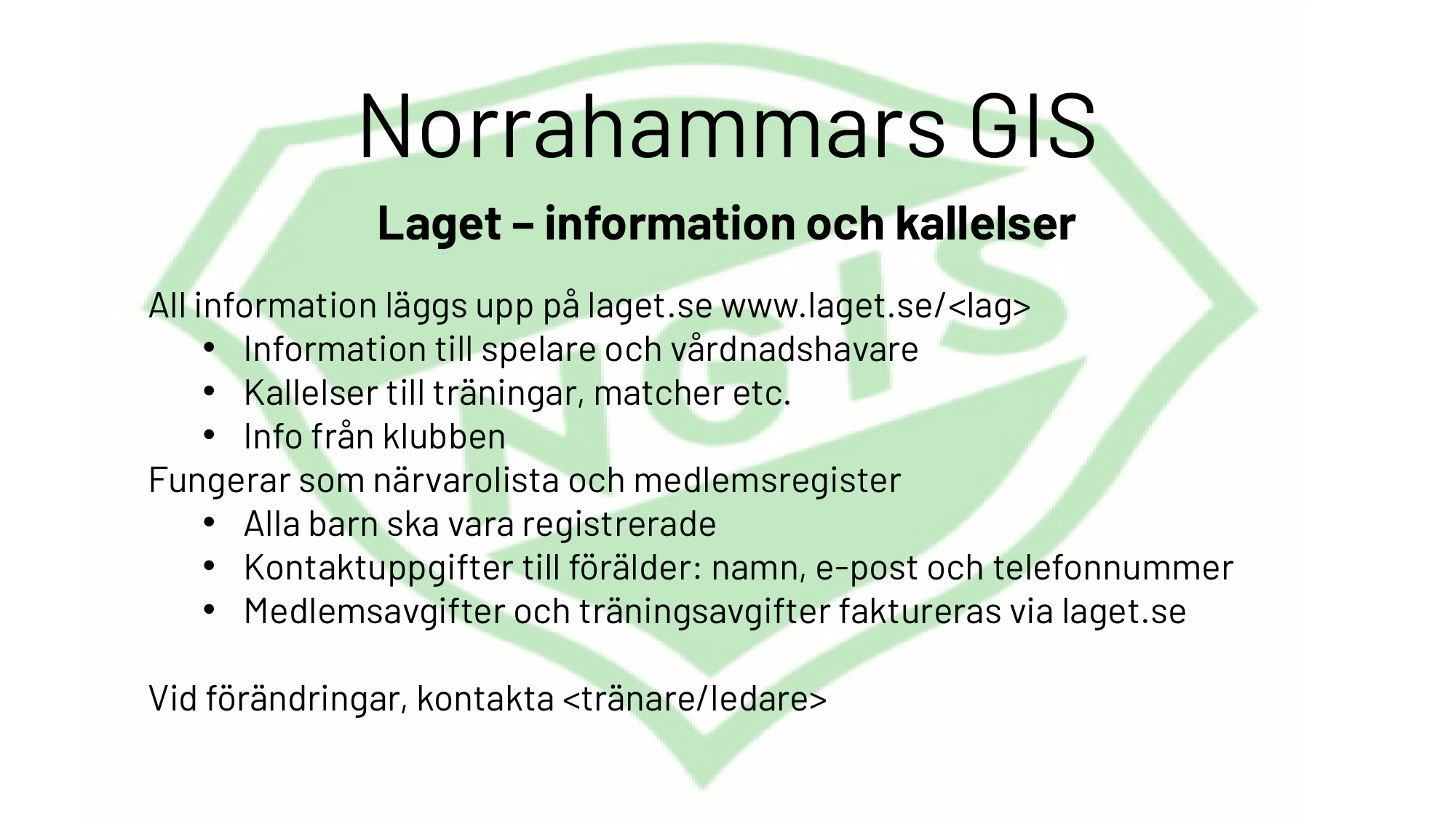

# Norrahammars GIS
Laget – information och kallelser
All information läggs upp på laget.se www.laget.se/<lag>
Information till spelare och vårdnadshavare
Kallelser till träningar, matcher etc.
Info från klubben
Fungerar som närvarolista och medlemsregister
Alla barn ska vara registrerade
Kontaktuppgifter till förälder: namn, e-post och telefonnummer
Medlemsavgifter och träningsavgifter faktureras via laget.se

Vid förändringar, kontakta <tränare/ledare>